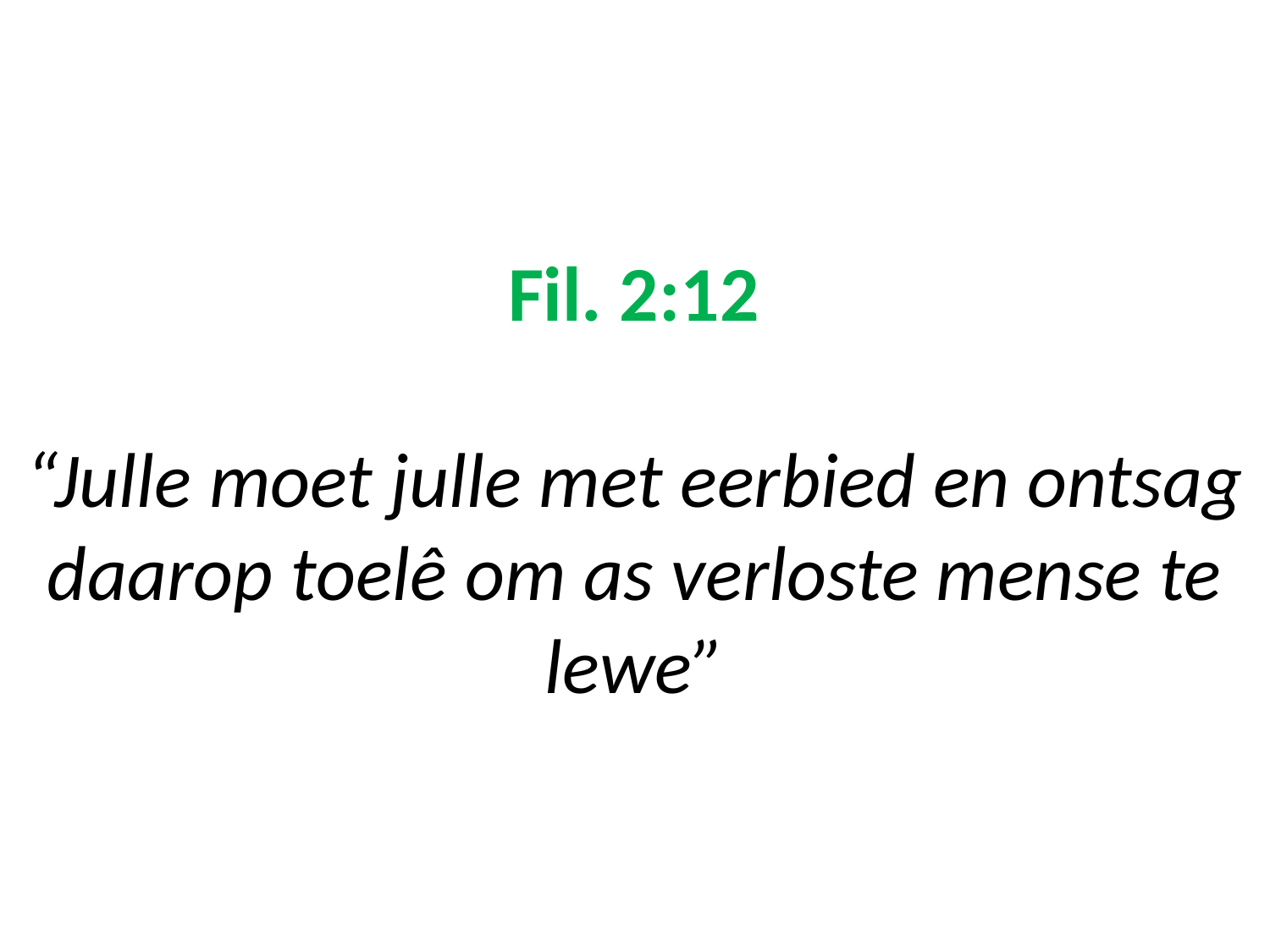

# Fil. 2:12 “Julle moet julle met eerbied en ontsag daarop toelê om as verloste mense te lewe”